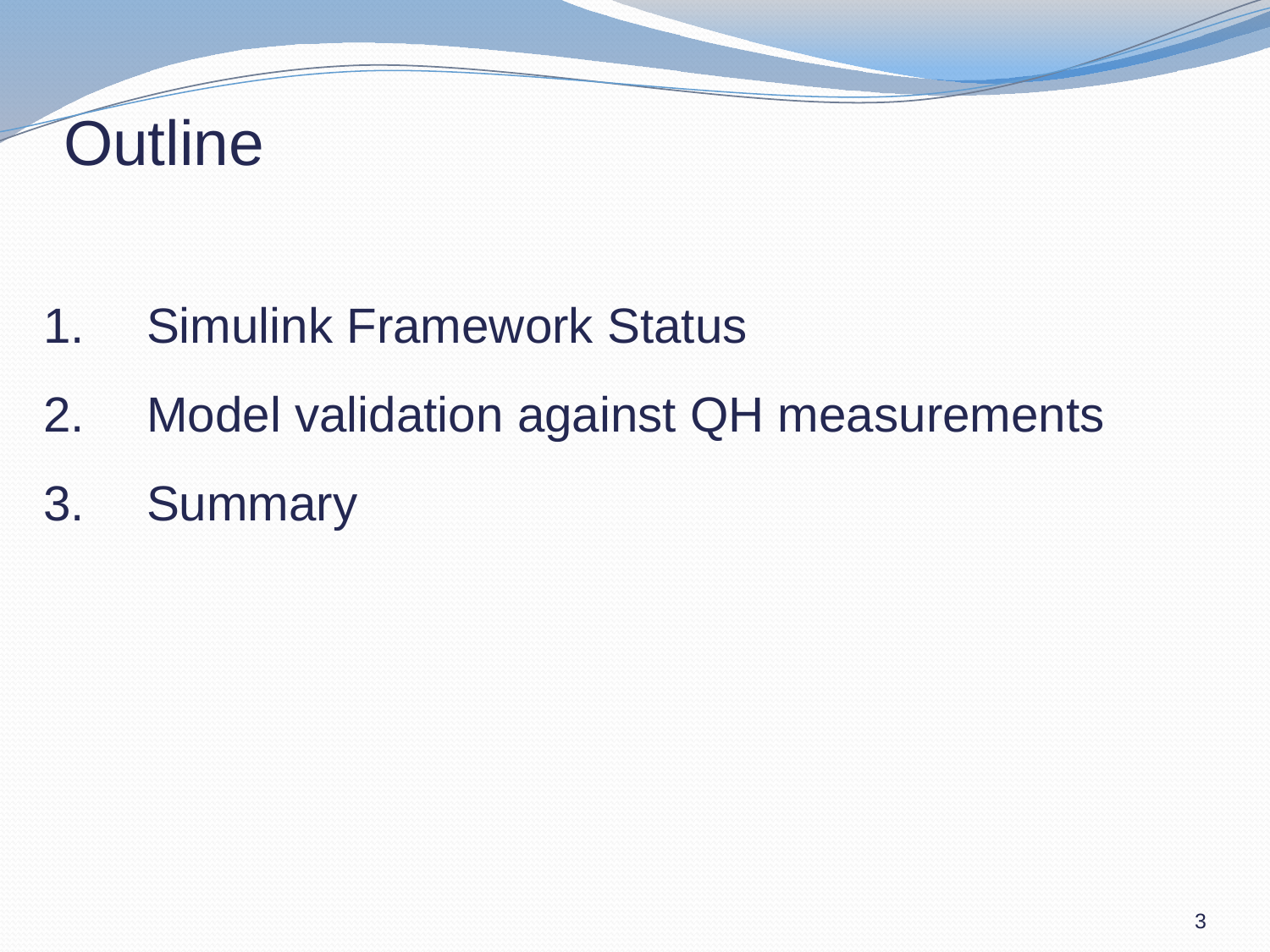

# Outline
Simulink Framework Status
Model validation against QH measurements
Summary

3